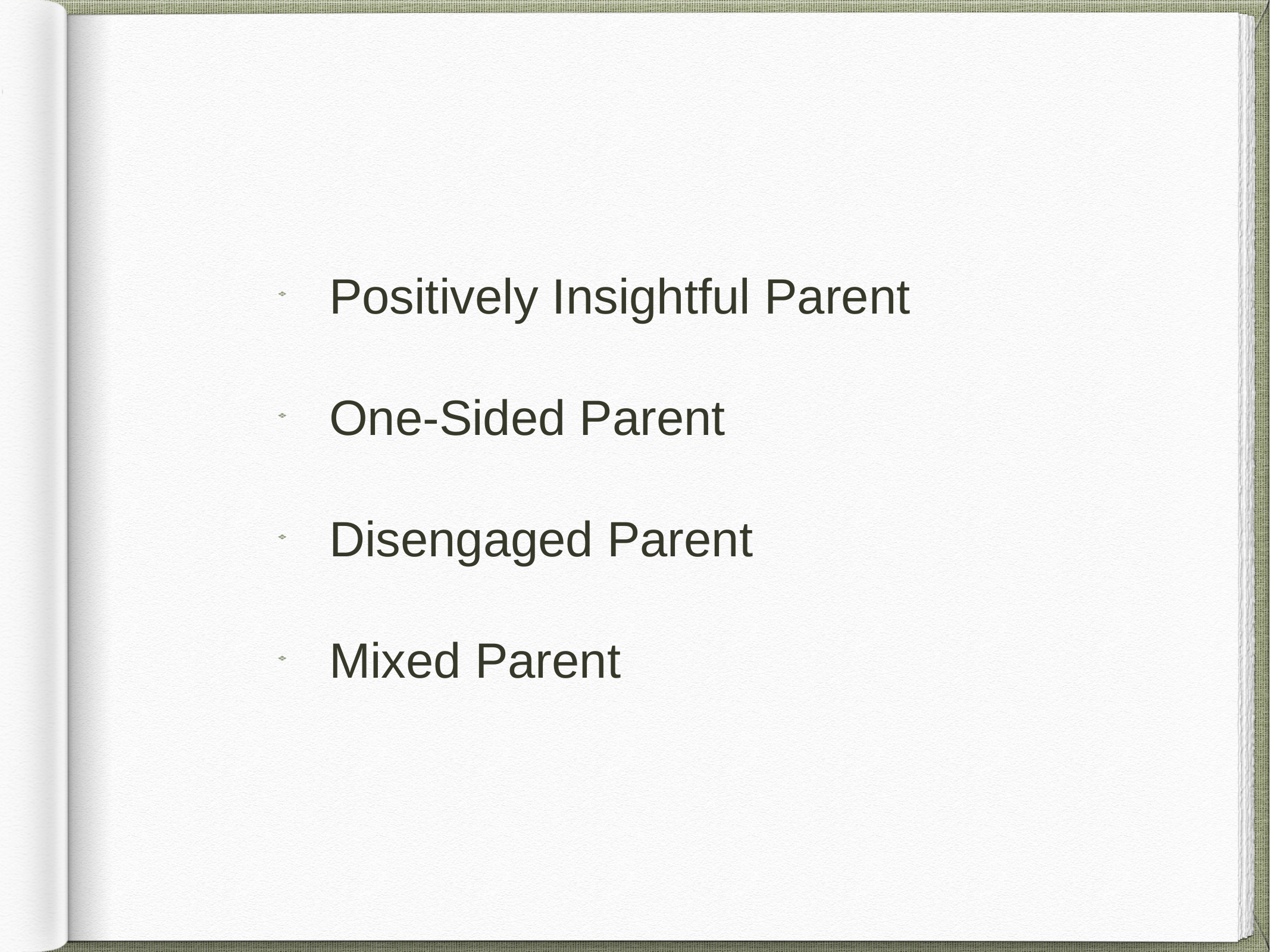

Positively Insightful Parent
One-Sided Parent
Disengaged Parent
Mixed Parent